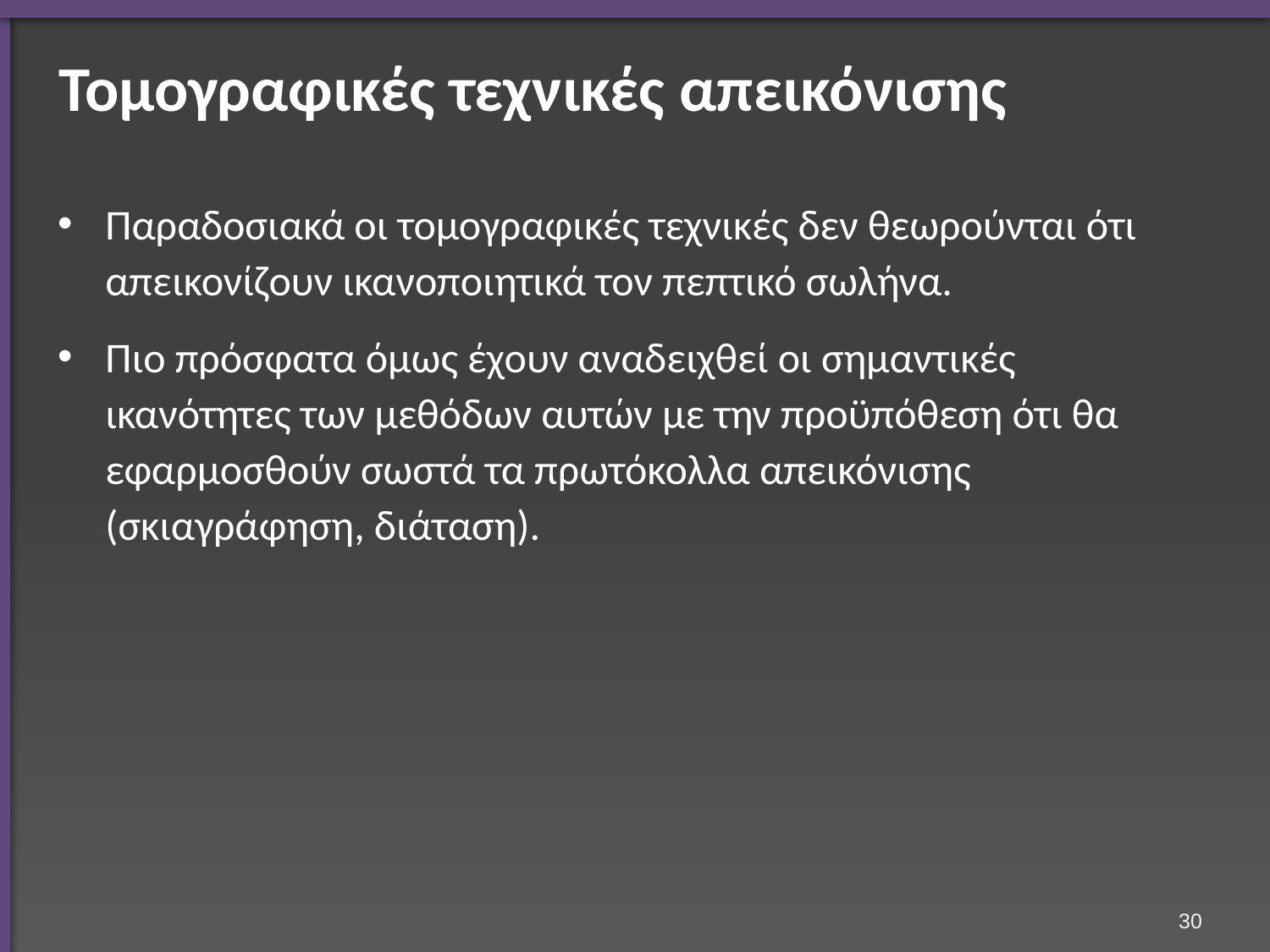

# Τομογραφικές τεχνικές απεικόνισης
Παραδοσιακά οι τομογραφικές τεχνικές δεν θεωρούνται ότι απεικονίζουν ικανοποιητικά τον πεπτικό σωλήνα.
Πιο πρόσφατα όμως έχουν αναδειχθεί οι σημαντικές ικανότητες των μεθόδων αυτών με την προϋπόθεση ότι θα εφαρμοσθούν σωστά τα πρωτόκολλα απεικόνισης (σκιαγράφηση, διάταση).
30